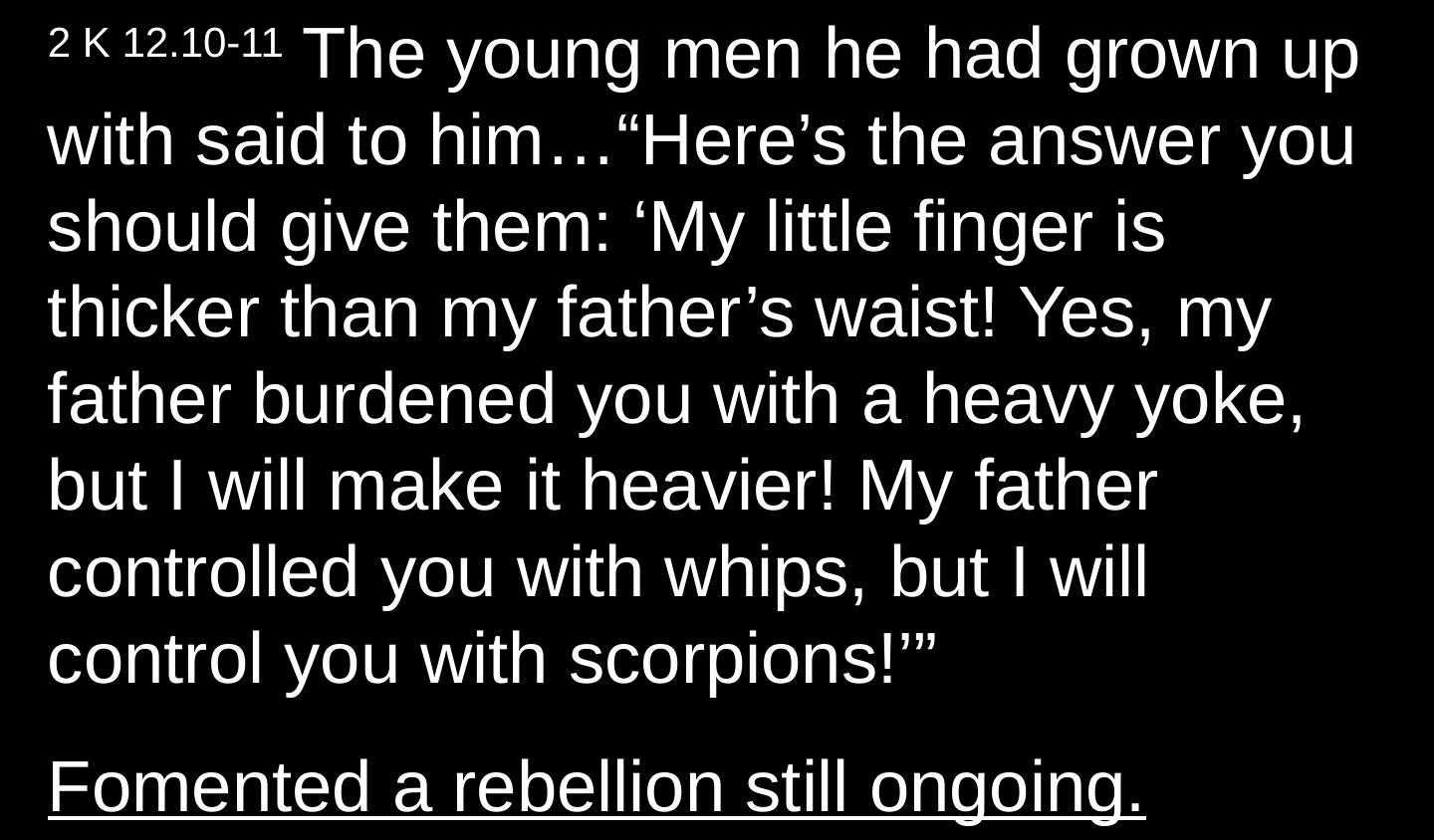

2 K 12.10-11 The young men he had grown up with said to him…“Here’s the answer you should give them: ‘My little finger is thicker than my father’s waist! Yes, my father burdened you with a heavy yoke, but I will make it heavier! My father controlled you with whips, but I will control you with scorpions!’”

Fomented a rebellion still ongoing.